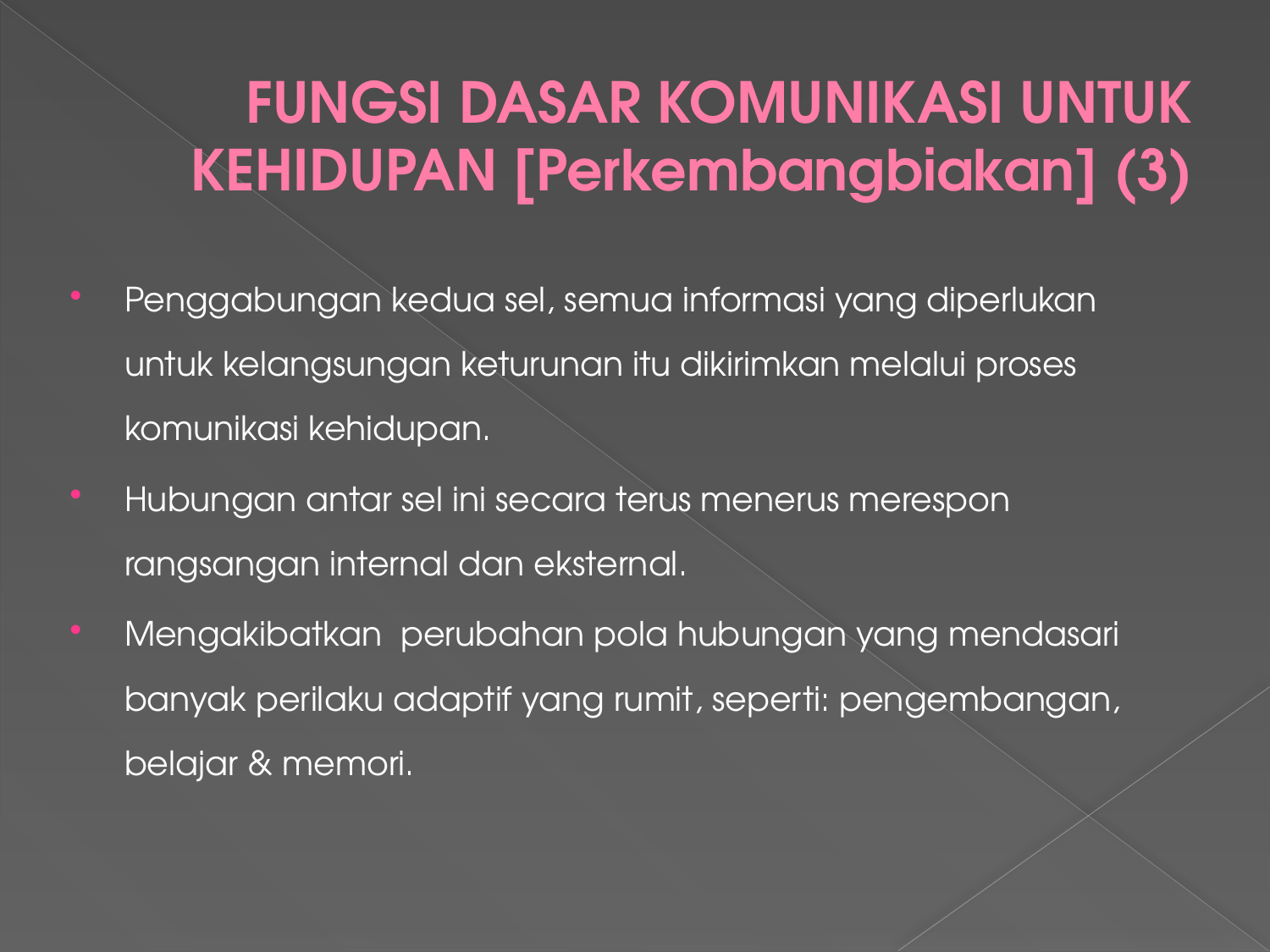

# FUNGSI DASAR KOMUNIKASI UNTUK KEHIDUPAN [Perkembangbiakan] (3)
Penggabungan kedua sel, semua informasi yang diperlukan untuk kelangsungan keturunan itu dikirimkan melalui proses komunikasi kehidupan.
Hubungan antar sel ini secara terus menerus merespon rangsangan internal dan eksternal.
Mengakibatkan  perubahan pola hubungan yang mendasari banyak perilaku adaptif yang rumit, seperti: pengembangan, belajar & memori.